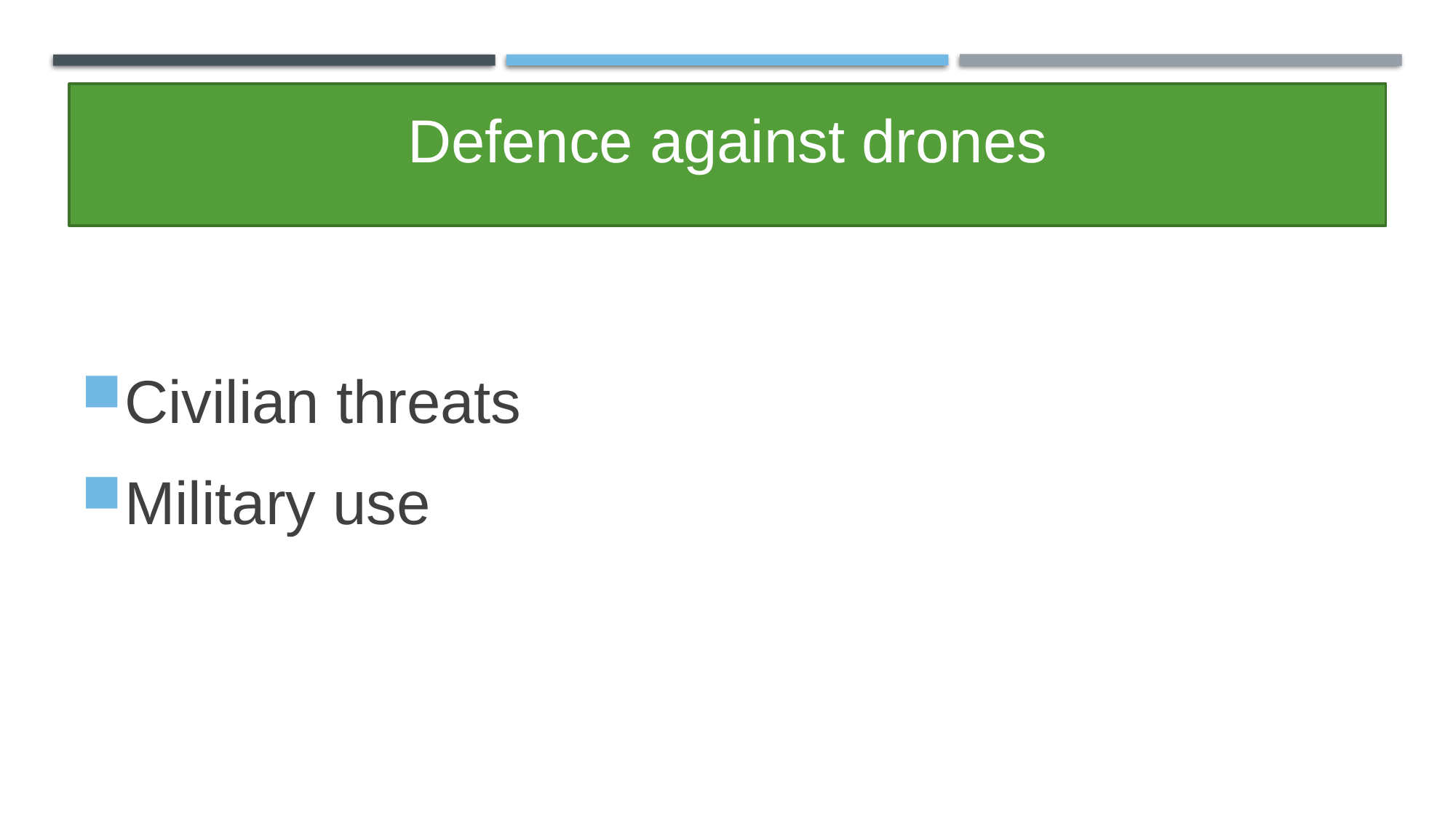

# Defence against drones

Civilian threats
Military use